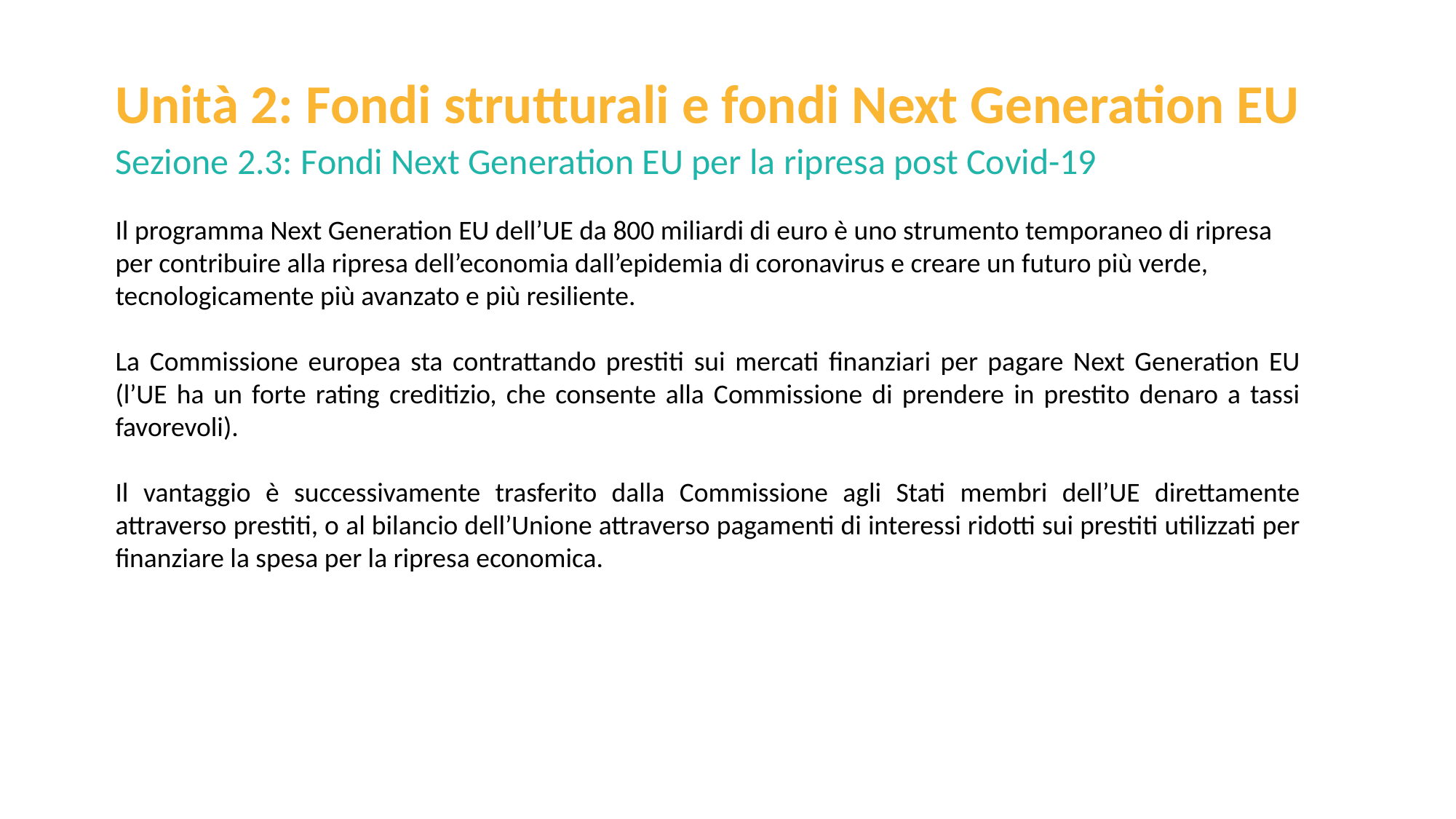

Unità 2: Fondi strutturali e fondi Next Generation EU
Sezione 2.3: Fondi Next Generation EU per la ripresa post Covid-19
Il programma Next Generation EU dell’UE da 800 miliardi di euro è uno strumento temporaneo di ripresa per contribuire alla ripresa dell’economia dall’epidemia di coronavirus e creare un futuro più verde, tecnologicamente più avanzato e più resiliente.

La Commissione europea sta contrattando prestiti sui mercati finanziari per pagare Next Generation EU (l’UE ha un forte rating creditizio, che consente alla Commissione di prendere in prestito denaro a tassi favorevoli).

Il vantaggio è successivamente trasferito dalla Commissione agli Stati membri dell’UE direttamente attraverso prestiti, o al bilancio dell’Unione attraverso pagamenti di interessi ridotti sui prestiti utilizzati per finanziare la spesa per la ripresa economica.